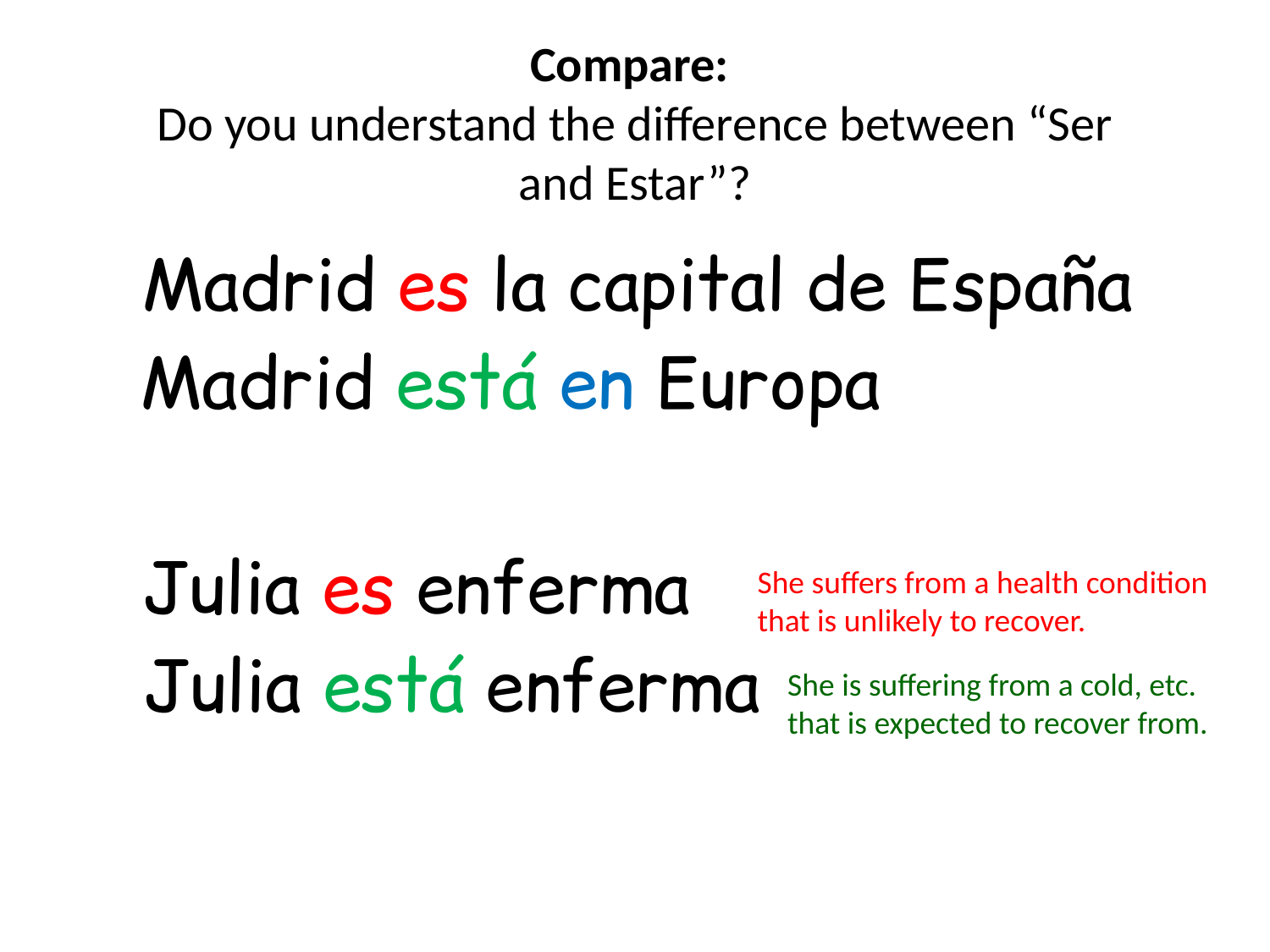

Compare:
Do you understand the difference between “Ser and Estar”?
Madrid es la capital de España
Madrid está en Europa
Julia es enferma
She suffers from a health condition
that is unlikely to recover.
Julia está enferma
She is suffering from a cold, etc.
that is expected to recover from.